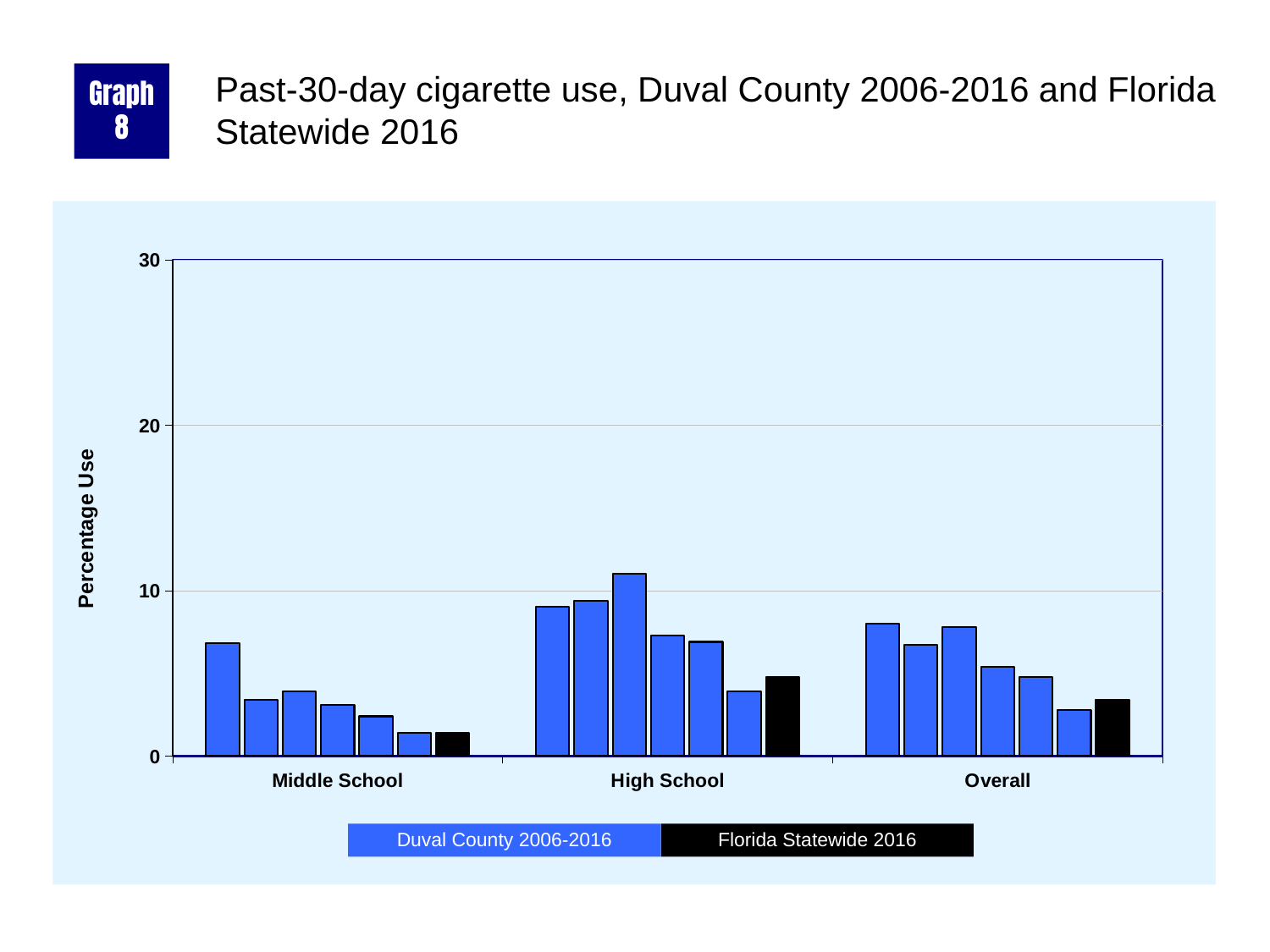

Graph 8
Past-30-day cigarette use, Duval County 2006-2016 and Florida Statewide 2016

### Chart

| Category | County 2006 | County 2008 | County 2010 | County 2012 | County 2014 | County 2016 | Florida 2016 |
|---|---|---|---|---|---|---|---|
| Middle School | 6.8 | 3.4 | 3.9 | 3.1 | 2.4 | 1.4 | 1.4 |
| High School | 9.0 | 9.4 | 11.0 | 7.3 | 6.9 | 3.9 | 4.8 |
| Overall | 8.0 | 6.7 | 7.8 | 5.4 | 4.8 | 2.8 | 3.4 |
Florida Statewide 2016
Duval County 2006-2016